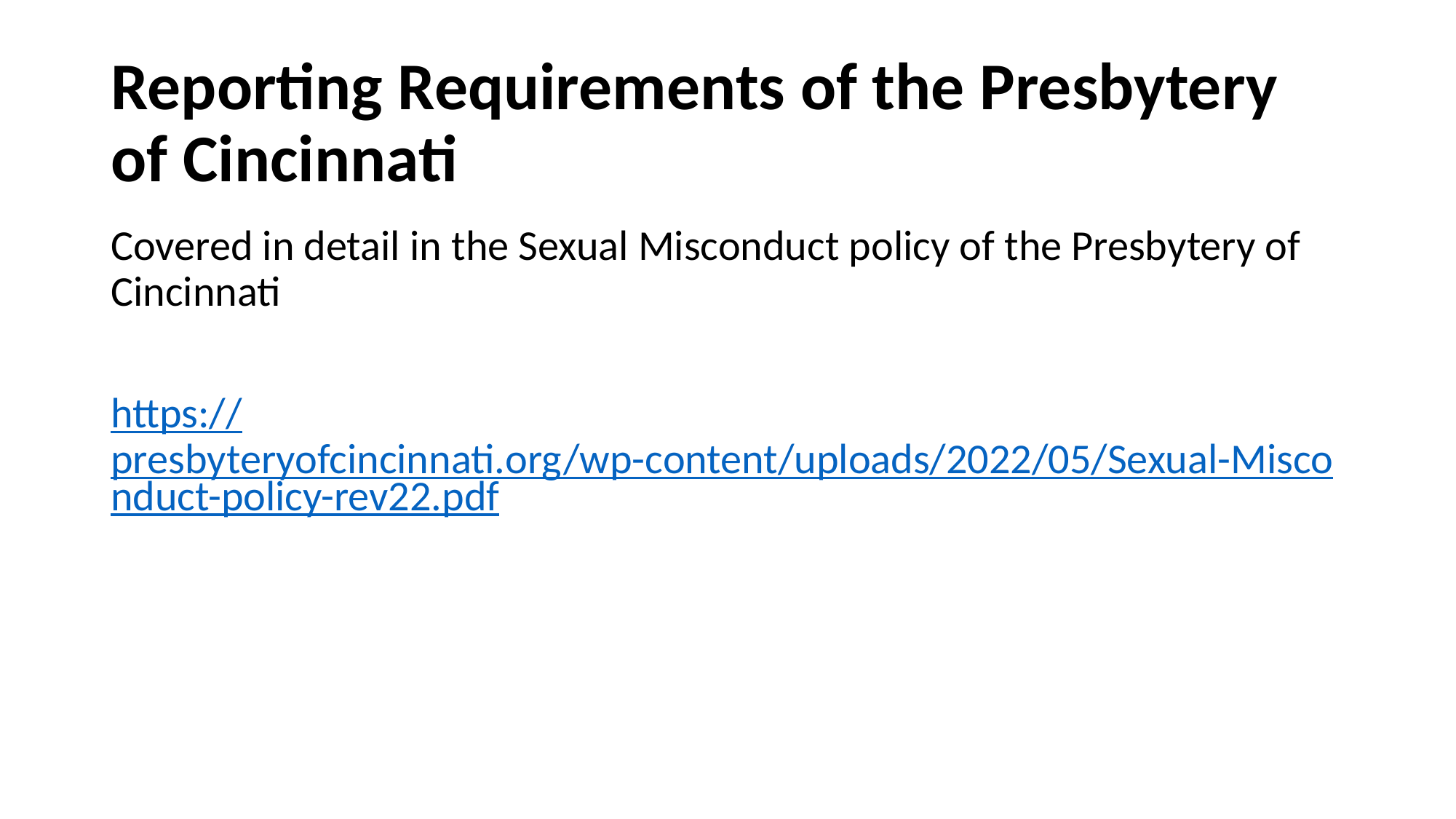

# Reporting Requirements of the Presbytery of Cincinnati
Covered in detail in the Sexual Misconduct policy of the Presbytery of Cincinnati

https://presbyteryofcincinnati.org/wp-content/uploads/2022/05/Sexual-Misconduct-policy-rev22.pdf